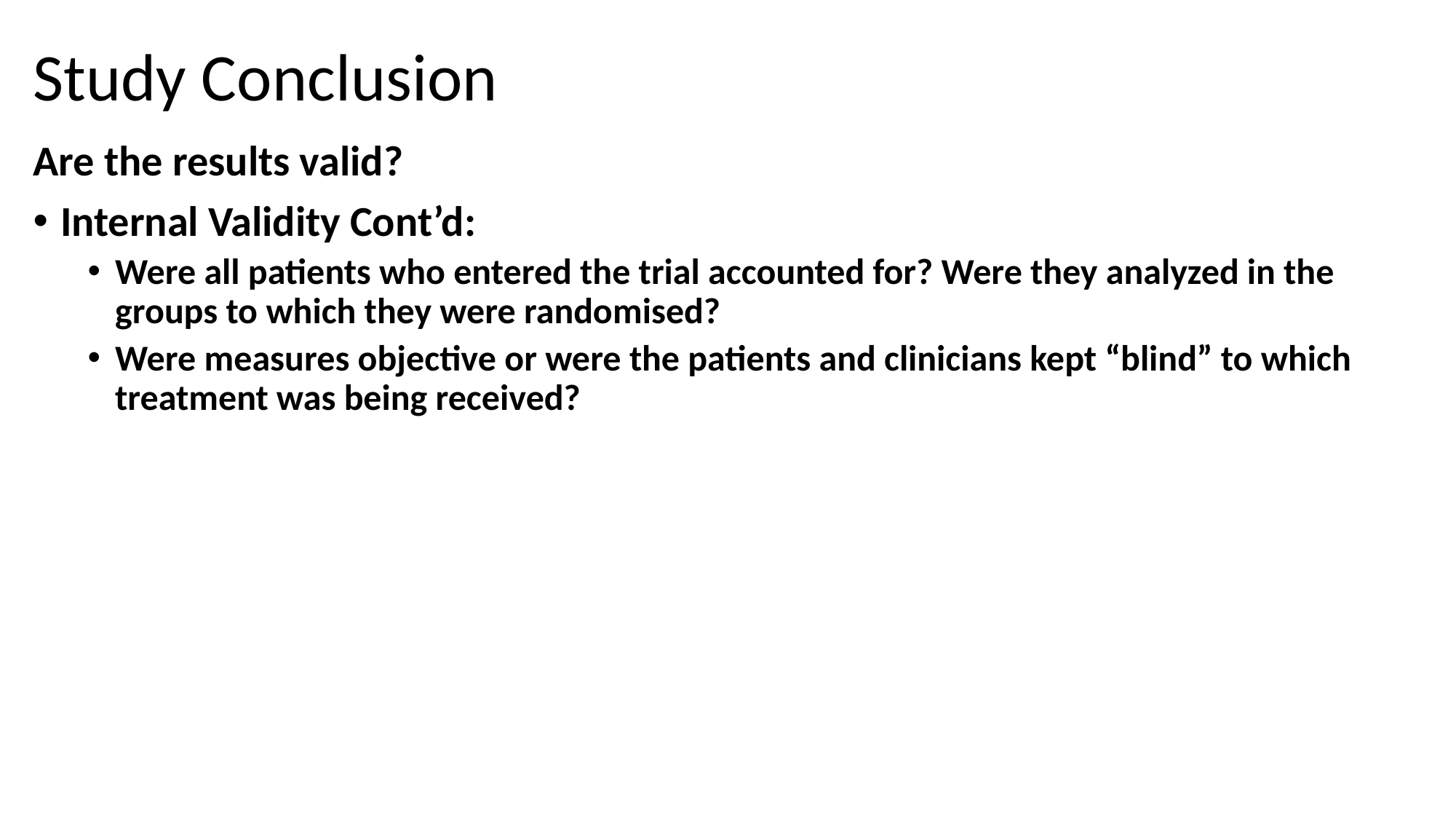

# Study Conclusion
Are the results valid?
Internal Validity Cont’d:
Were all patients who entered the trial accounted for? Were they analyzed in the groups to which they were randomised?
Were measures objective or were the patients and clinicians kept “blind” to which treatment was being received?